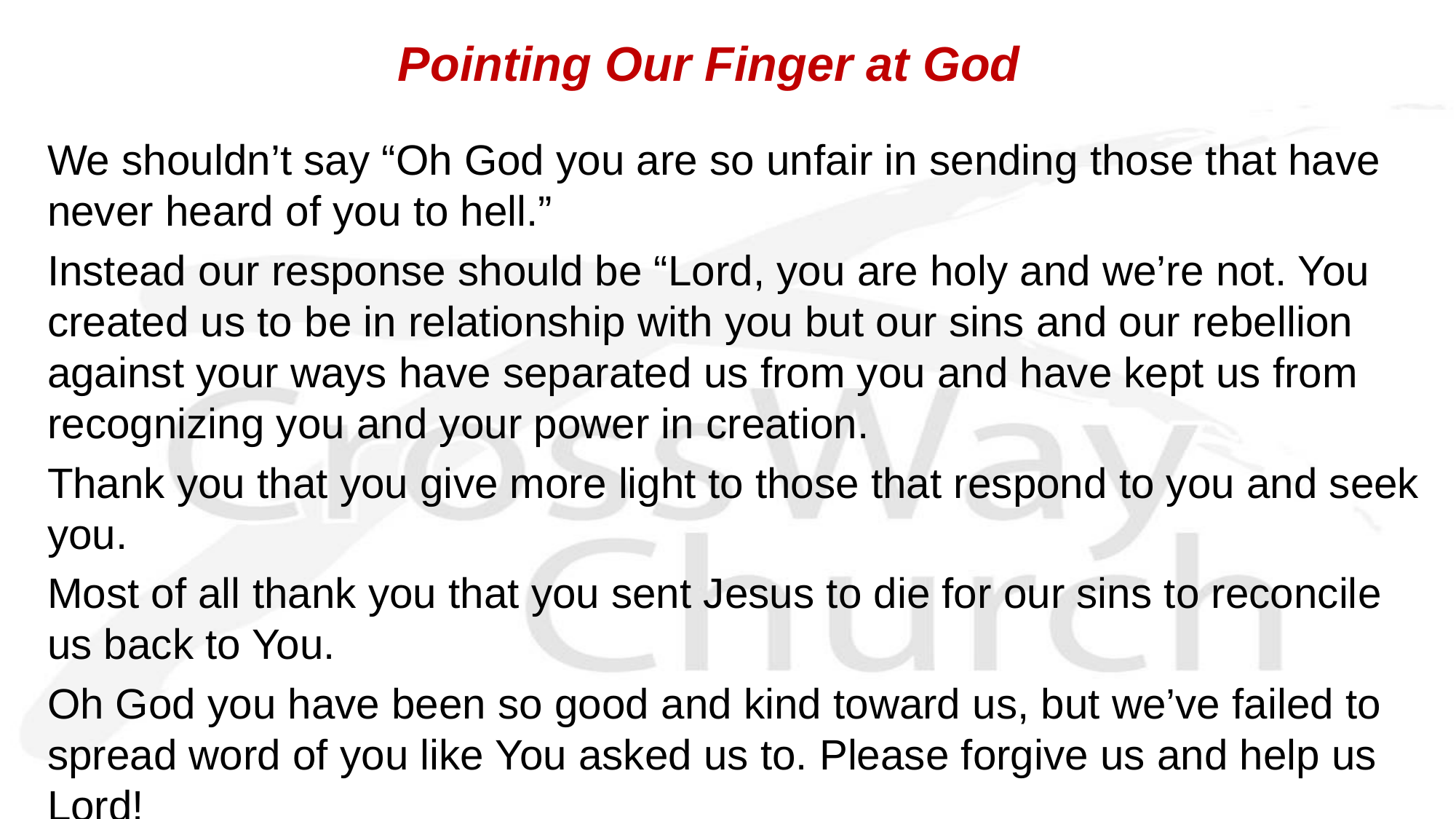

Pointing Our Finger at God
We shouldn’t say “Oh God you are so unfair in sending those that have never heard of you to hell.”
Instead our response should be “Lord, you are holy and we’re not. You created us to be in relationship with you but our sins and our rebellion against your ways have separated us from you and have kept us from recognizing you and your power in creation.
Thank you that you give more light to those that respond to you and seek you.
Most of all thank you that you sent Jesus to die for our sins to reconcile us back to You.
Oh God you have been so good and kind toward us, but we’ve failed to spread word of you like You asked us to. Please forgive us and help us Lord!